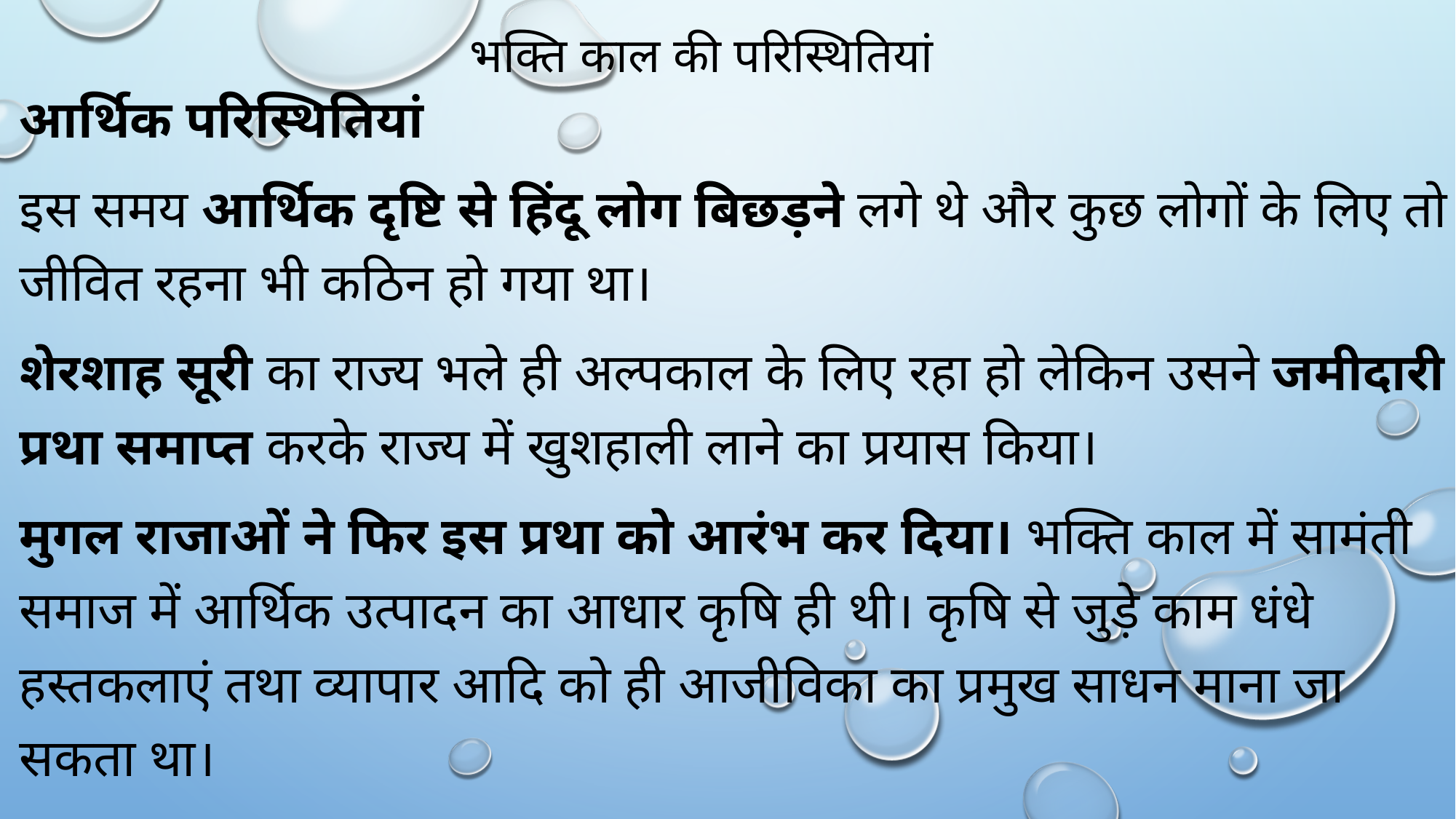

# भक्ति काल की परिस्थितियां
आर्थिक परिस्थितियां
इस समय आर्थिक दृष्टि से हिंदू लोग बिछड़ने लगे थे और कुछ लोगों के लिए तो जीवित रहना भी कठिन हो गया था।
शेरशाह सूरी का राज्य भले ही अल्पकाल के लिए रहा हो लेकिन उसने जमीदारी प्रथा समाप्त करके राज्य में खुशहाली लाने का प्रयास किया।
मुगल राजाओं ने फिर इस प्रथा को आरंभ कर दिया। भक्ति काल में सामंती समाज में आर्थिक उत्पादन का आधार कृषि ही थी। कृषि से जुड़े काम धंधे हस्तकलाएं तथा व्यापार आदि को ही आजीविका का प्रमुख साधन माना जा सकता था।